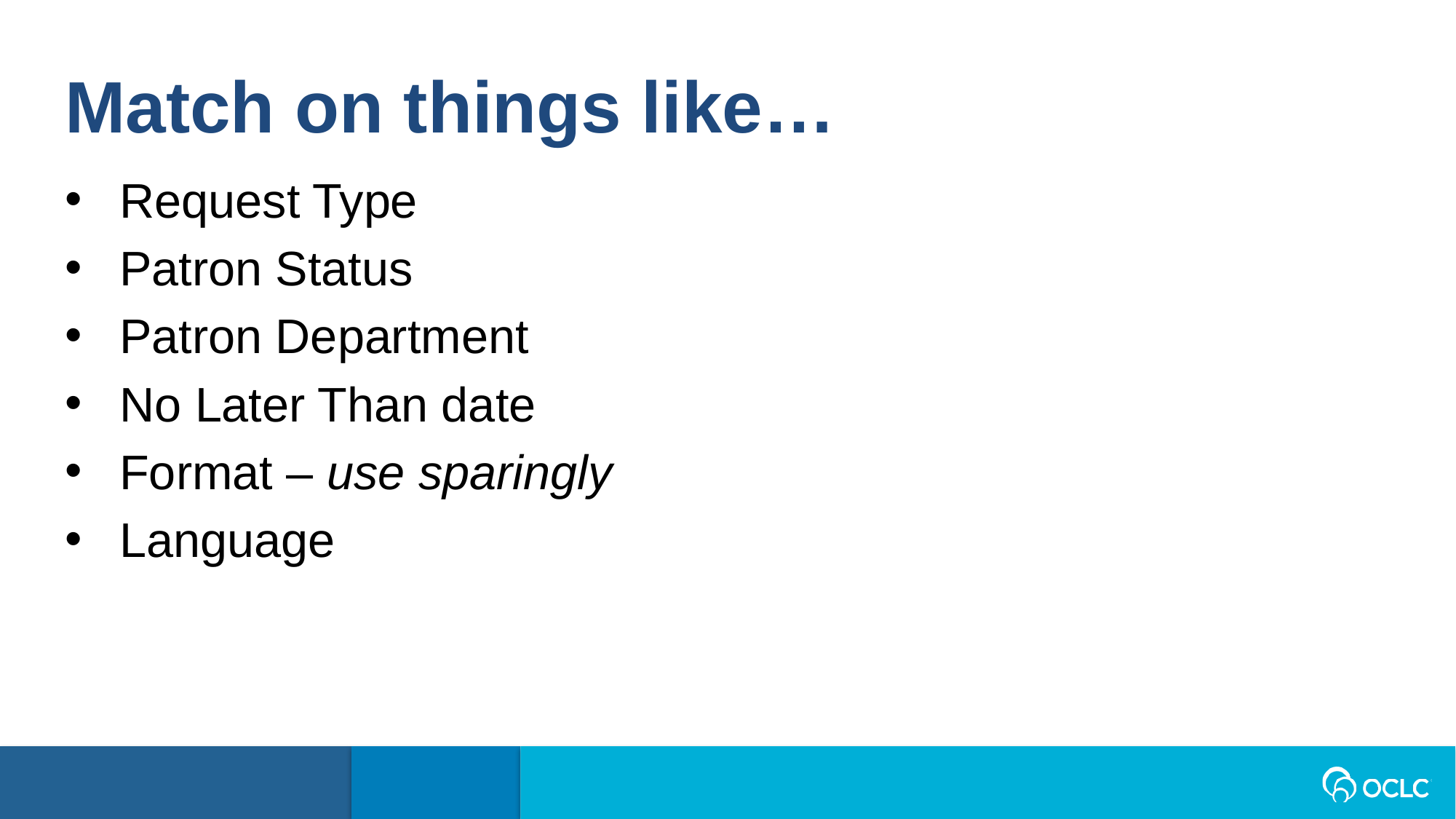

Match on things like…
Request Type
Patron Status
Patron Department
No Later Than date
Format – use sparingly
Language